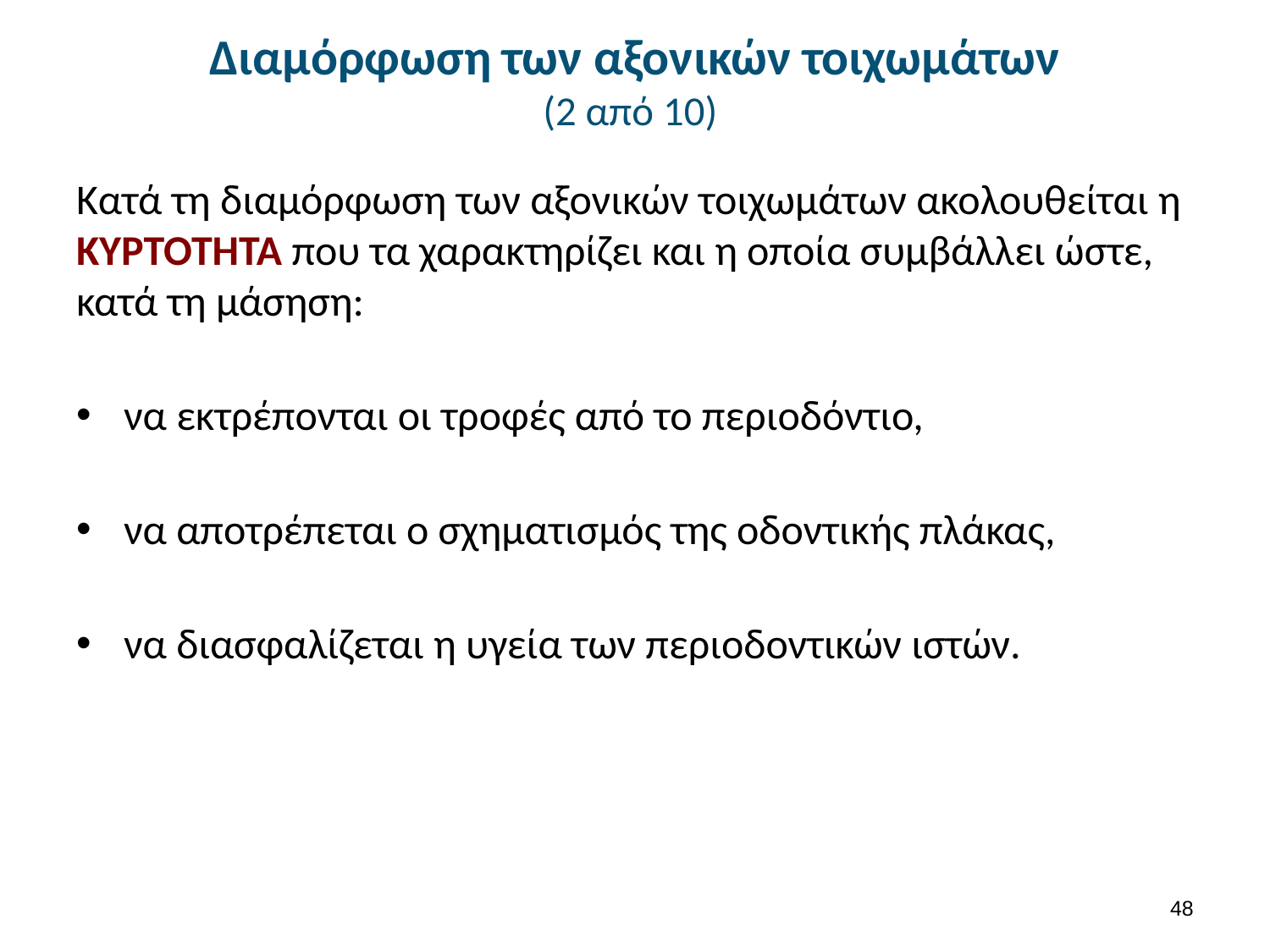

# Διαμόρφωση των αξονικών τοιχωμάτων (2 από 10)
Κατά τη διαμόρφωση των αξονικών τοιχωμάτων ακολουθείται η ΚΥΡΤΟΤΗΤΑ που τα χαρακτηρίζει και η οποία συμβάλλει ώστε, κατά τη μάσηση:
να εκτρέπονται οι τροφές από το περιοδόντιο,
να αποτρέπεται ο σχηματισμός της οδοντικής πλάκας,
να διασφαλίζεται η υγεία των περιοδοντικών ιστών.
48